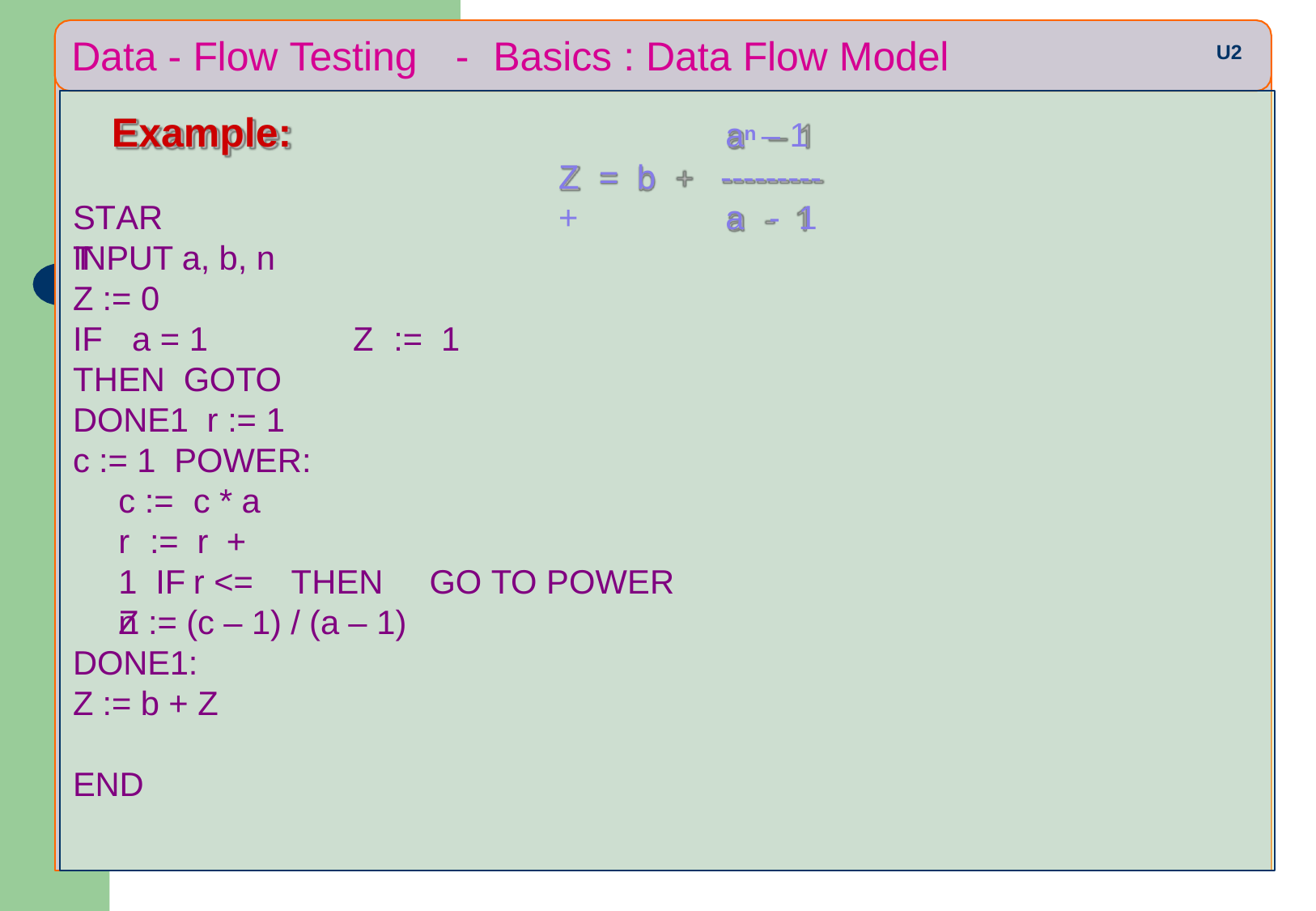

# Data - Flow Testing
-	Basics : Data Flow Model
U2

Example:
an – 1
---------
a	-	1

Z	=	b	+

START
INPUT a, b, n
Z := 0
IF	a = 1	THEN  GOTO	DONE1  r := 1	c := 1  POWER:
Z	:=	1
c :=		c * a  r	:=		r	+ 1  IF	r <= n
THEN
GO TO POWER
Z := (c – 1) / (a – 1)
DONE1:
Z := b + Z
END